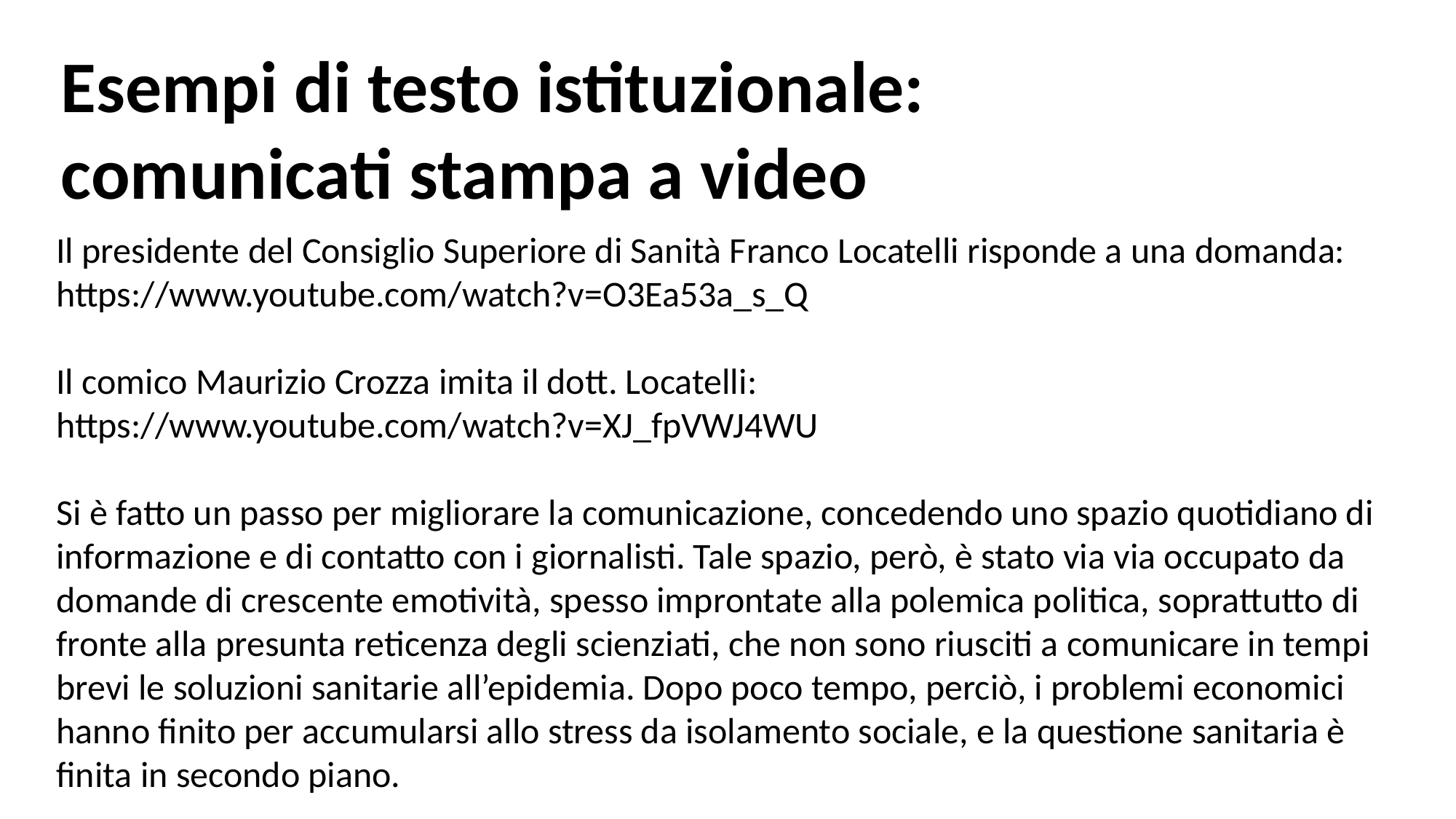

Esempi di testo istituzionale:
comunicati stampa a video
Il presidente del Consiglio Superiore di Sanità Franco Locatelli risponde a una domanda:
https://www.youtube.com/watch?v=O3Ea53a_s_Q

Il comico Maurizio Crozza imita il dott. Locatelli:
https://www.youtube.com/watch?v=XJ_fpVWJ4WU

Si è fatto un passo per migliorare la comunicazione, concedendo uno spazio quotidiano di informazione e di contatto con i giornalisti. Tale spazio, però, è stato via via occupato da domande di crescente emotività, spesso improntate alla polemica politica, soprattutto di fronte alla presunta reticenza degli scienziati, che non sono riusciti a comunicare in tempi brevi le soluzioni sanitarie all’epidemia. Dopo poco tempo, perciò, i problemi economici hanno finito per accumularsi allo stress da isolamento sociale, e la questione sanitaria è finita in secondo piano.